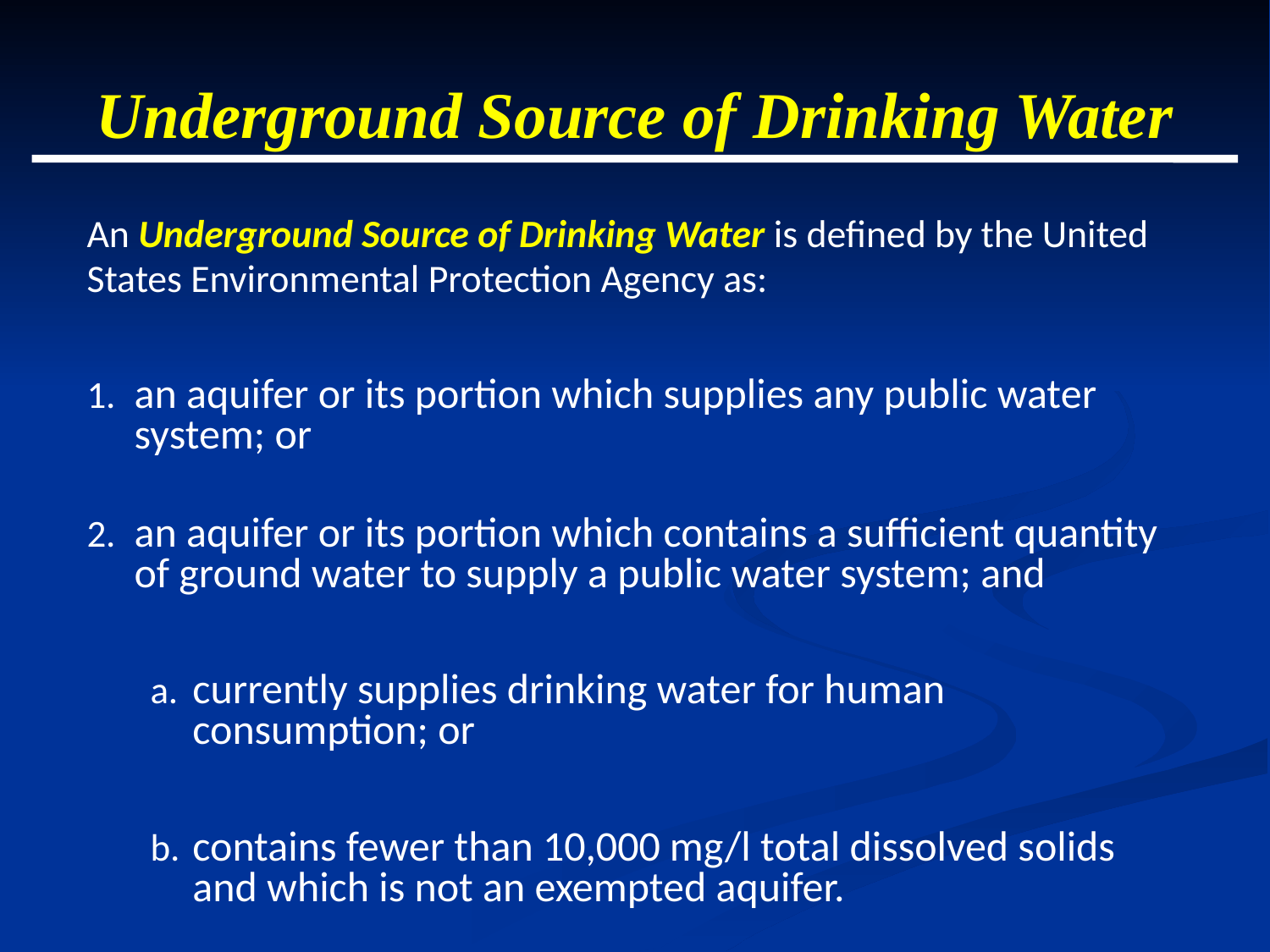

# Underground Source of Drinking Water

An Underground Source of Drinking Water is defined by the United
States Environmental Protection Agency as:

an aquifer or its portion which supplies any public water system; or

an aquifer or its portion which contains a sufficient quantity of ground water to supply a public water system; and

currently supplies drinking water for human consumption; or

contains fewer than 10,000 mg/l total dissolved solids and which is not an exempted aquifer.